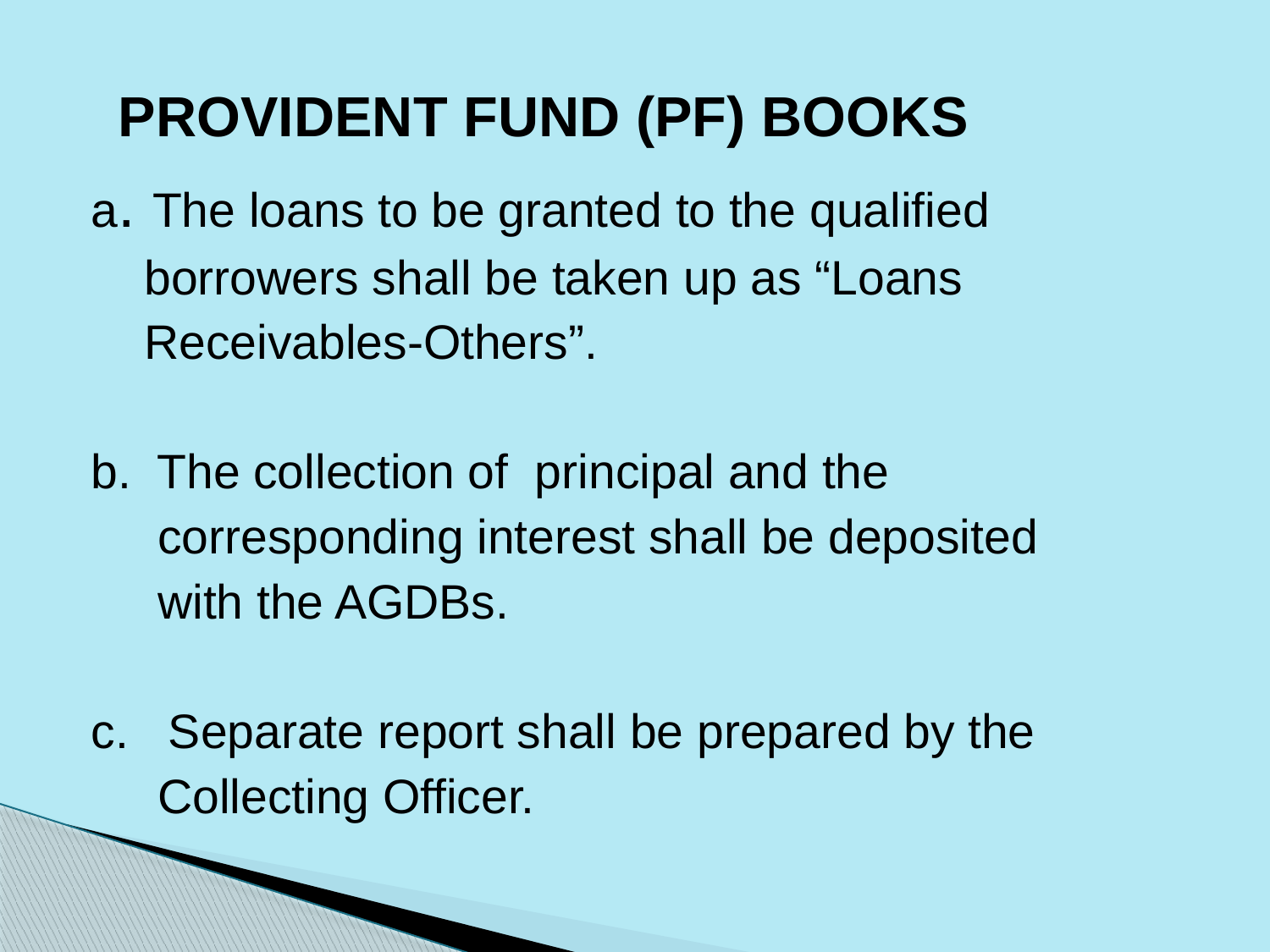

PROVIDENT FUND (PF) BOOKS
a. The loans to be granted to the qualified
    borrowers shall be taken up as “Loans
    Receivables-Others”.

b.  The collection of  principal and the
     corresponding interest shall be deposited
     with the AGDBs.

c.   Separate report shall be prepared by the
     Collecting Officer.